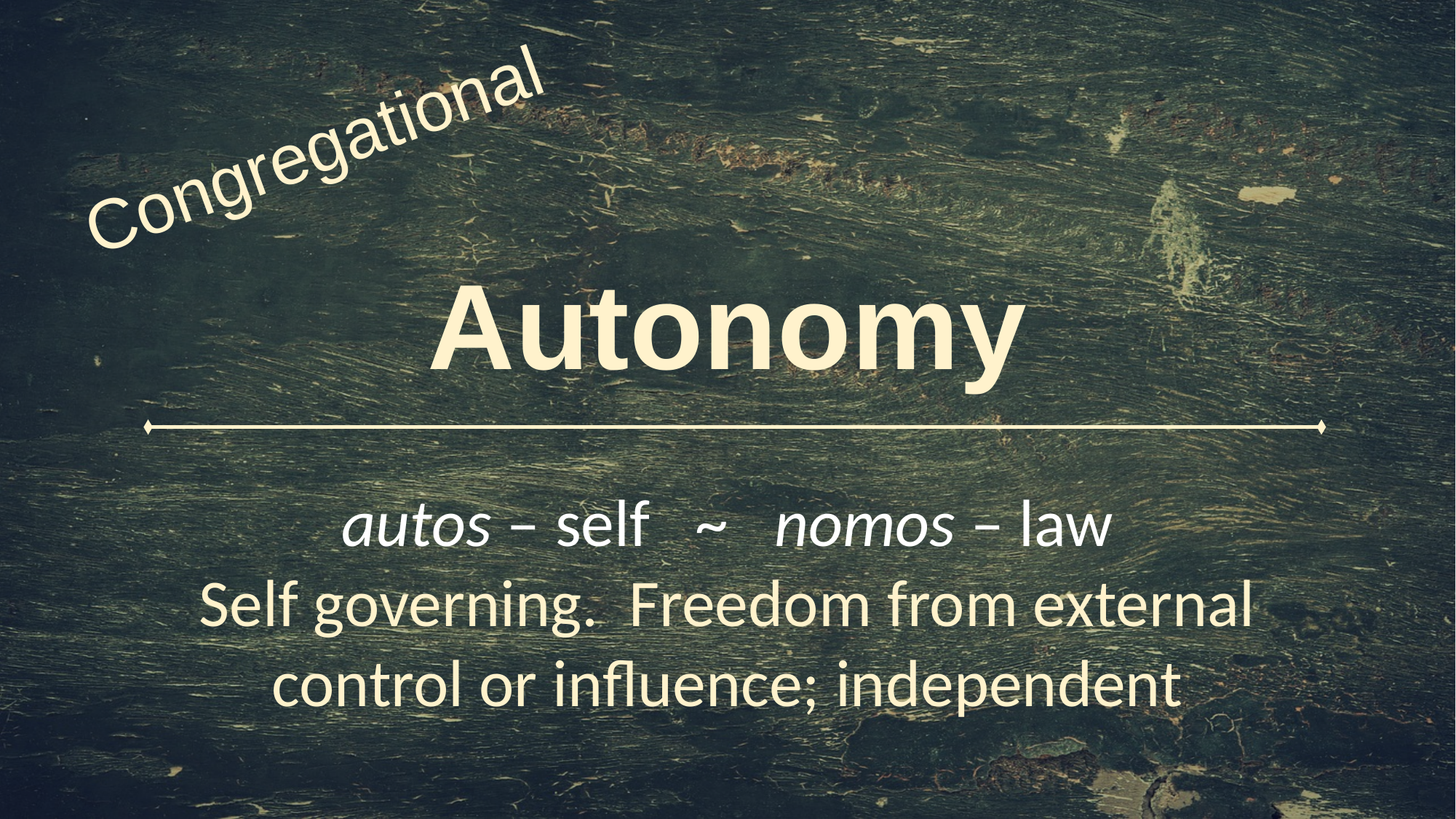

Congregational
# Autonomy
autos – self   ~   nomos – law
Self governing.  Freedom from external control or influence; independent